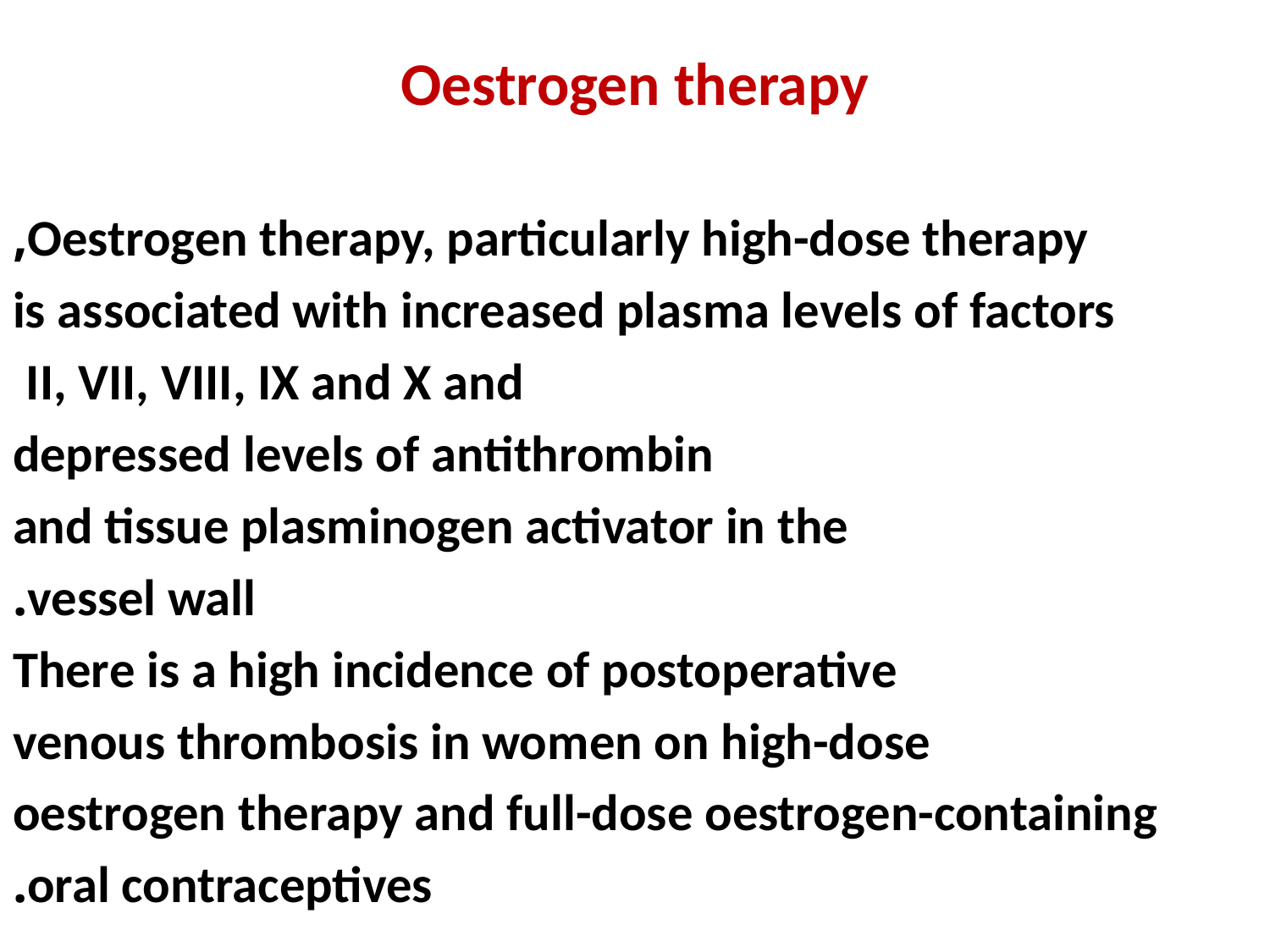

# Oestrogen therapy
Oestrogen therapy, particularly high-dose therapy,
is associated with increased plasma levels of factors
II, VII, VIII, IX and X and
depressed levels of antithrombin
and tissue plasminogen activator in the
vessel wall.
There is a high incidence of postoperative
venous thrombosis in women on high-dose
oestrogen therapy and full-dose oestrogen-containing
oral contraceptives.